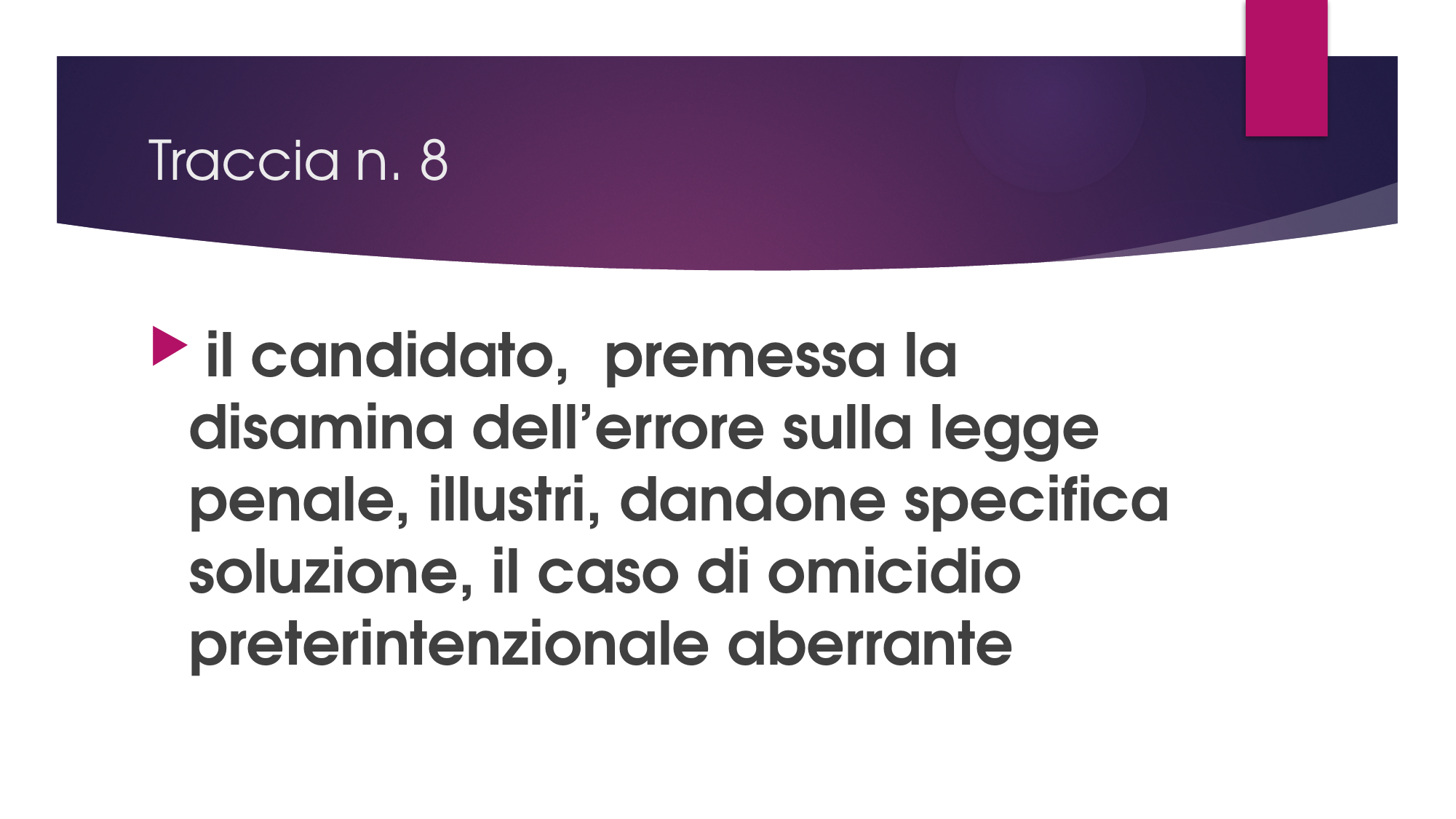

# Traccia n. 8
 il candidato,  premessa la disamina dell’errore sulla legge penale, illustri, dandone specifica soluzione, il caso di omicidio preterintenzionale aberrante